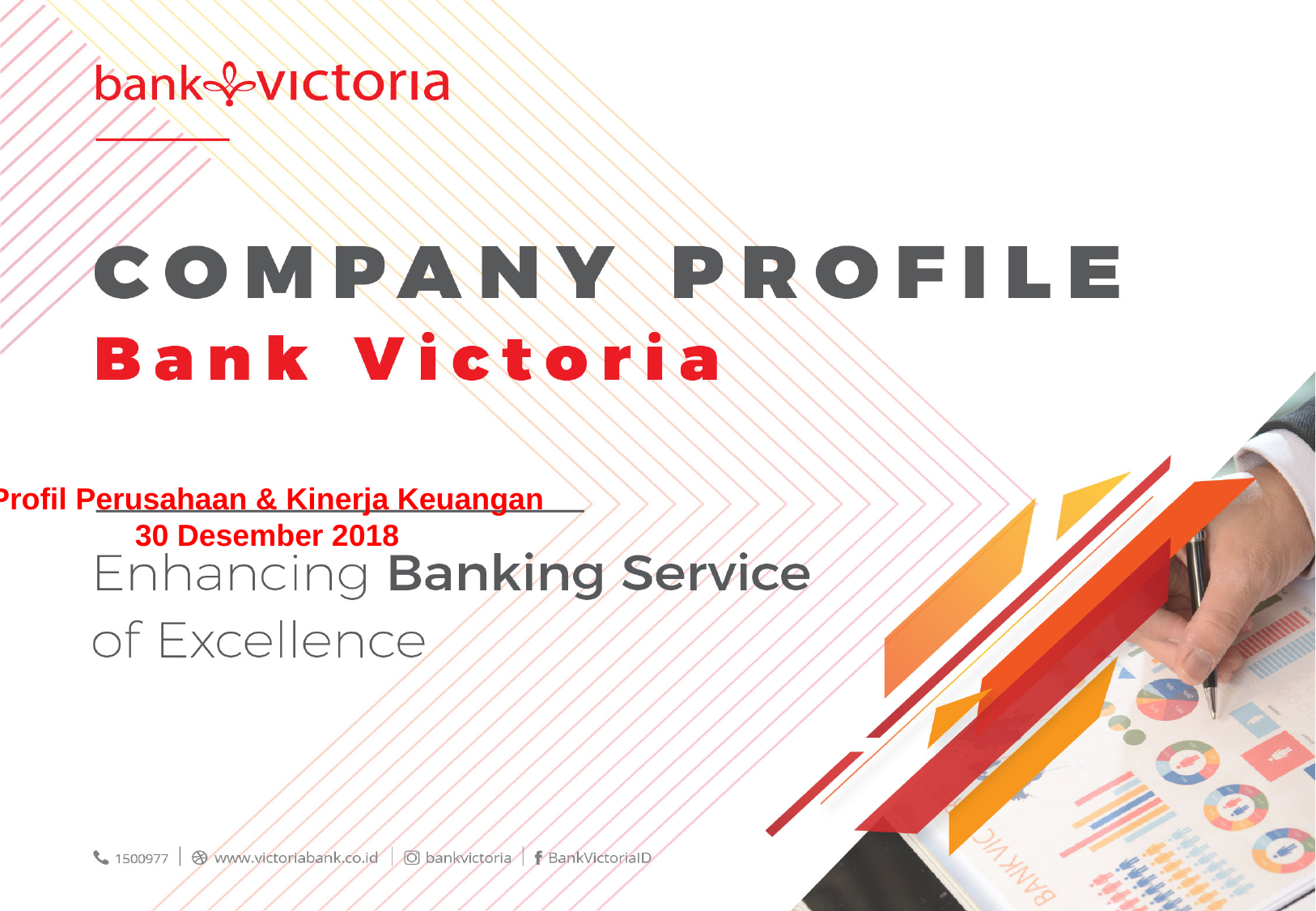

Profil Perusahaan & Kinerja Keuangan
30 Desember 2018